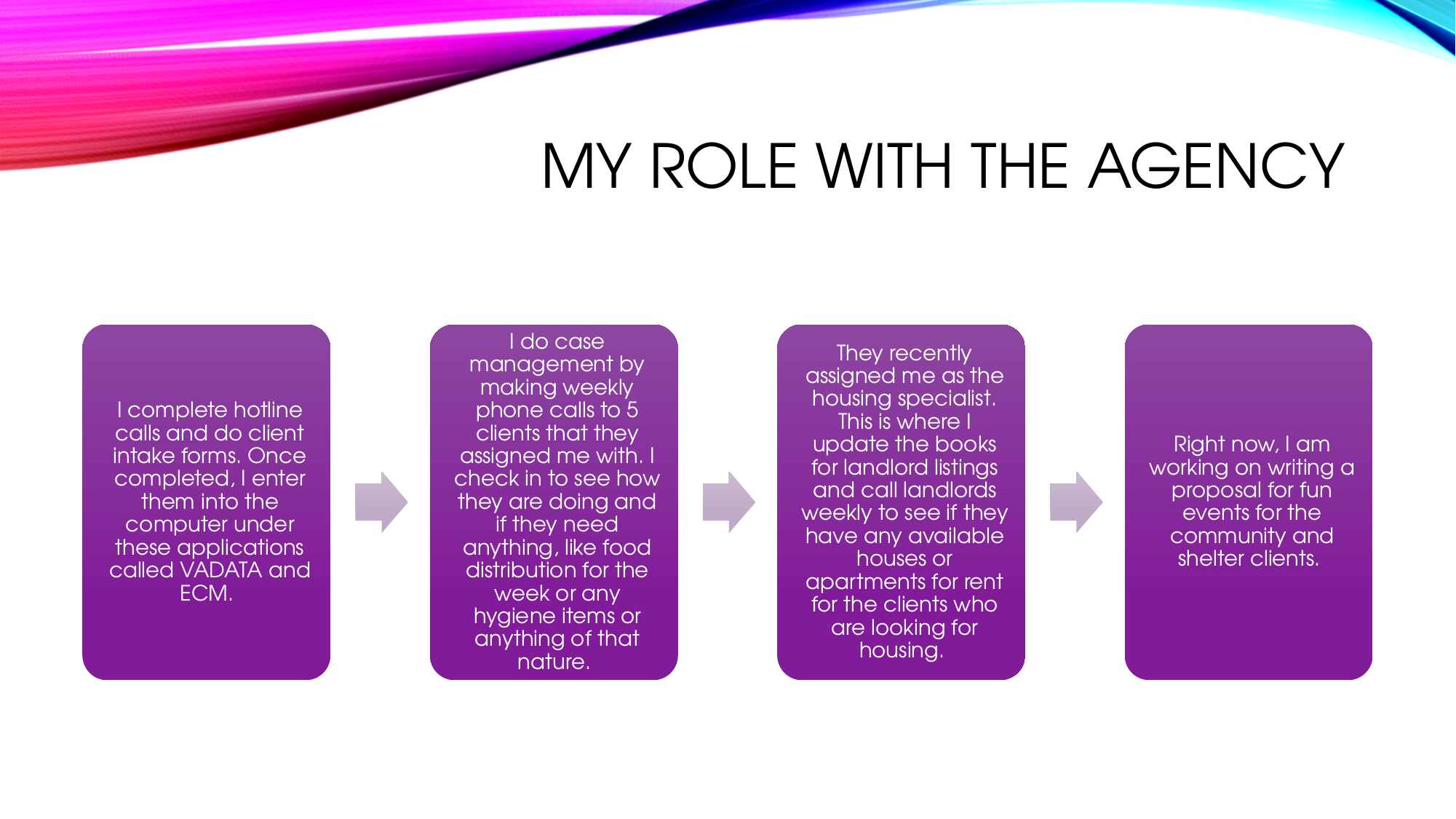

# My role with the agency
I complete hotline calls and do client intake forms. Once completed, I enter them into the computer under these applications called VADATA and ECM.

I do case management by making weekly phone calls to 5 clients that they assigned me with. I check in to see how they are doing and if they need anything, like food distribution for the week or any hygiene items or anything of that nature.

They recently assigned me as the housing specialist. This is where I update the books for landlord listings and call landlords weekly to see if they have any available houses or apartments for rent for the clients who are looking for housing.

Right now, I am working on writing a proposal for fun events for the community and shelter clients.